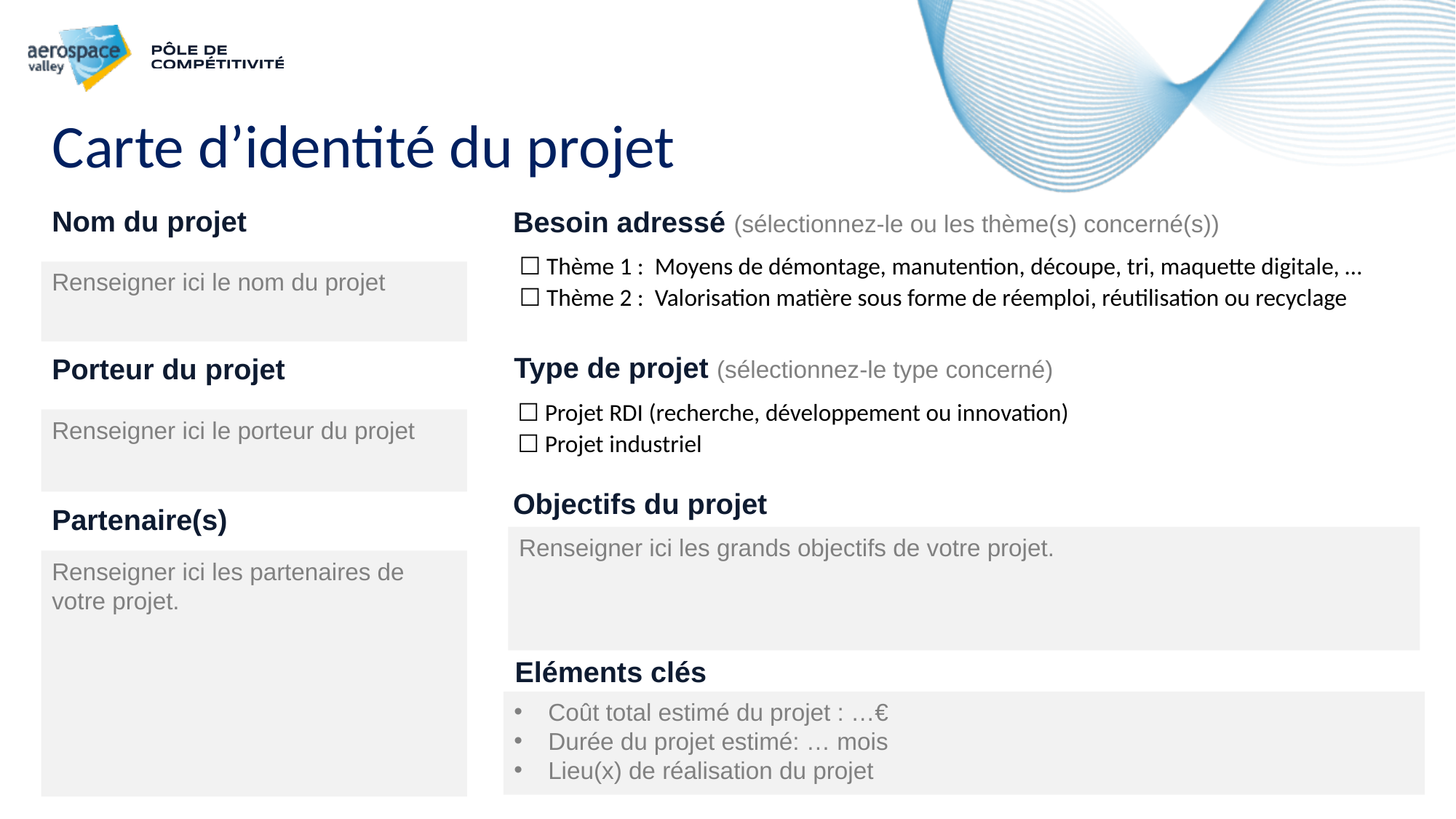

# Carte d’identité du projet
Nom du projet
Besoin adressé (sélectionnez-le ou les thème(s) concerné(s))

☐ Thème 1 :  Moyens de démontage, manutention, découpe, tri, maquette digitale, …
☐ Thème 2 :  Valorisation matière sous forme de réemploi, réutilisation ou recyclage
Renseigner ici le nom du projet
Type de projet (sélectionnez-le type concerné)

Porteur du projet
☐ Projet RDI (recherche, développement ou innovation)
☐ Projet industriel
Renseigner ici le porteur du projet
Objectifs du projet
Partenaire(s)
Renseigner ici les grands objectifs de votre projet.
Renseigner ici les partenaires de votre projet.
Eléments clés
Coût total estimé du projet : …€
Durée du projet estimé: … mois
Lieu(x) de réalisation du projet